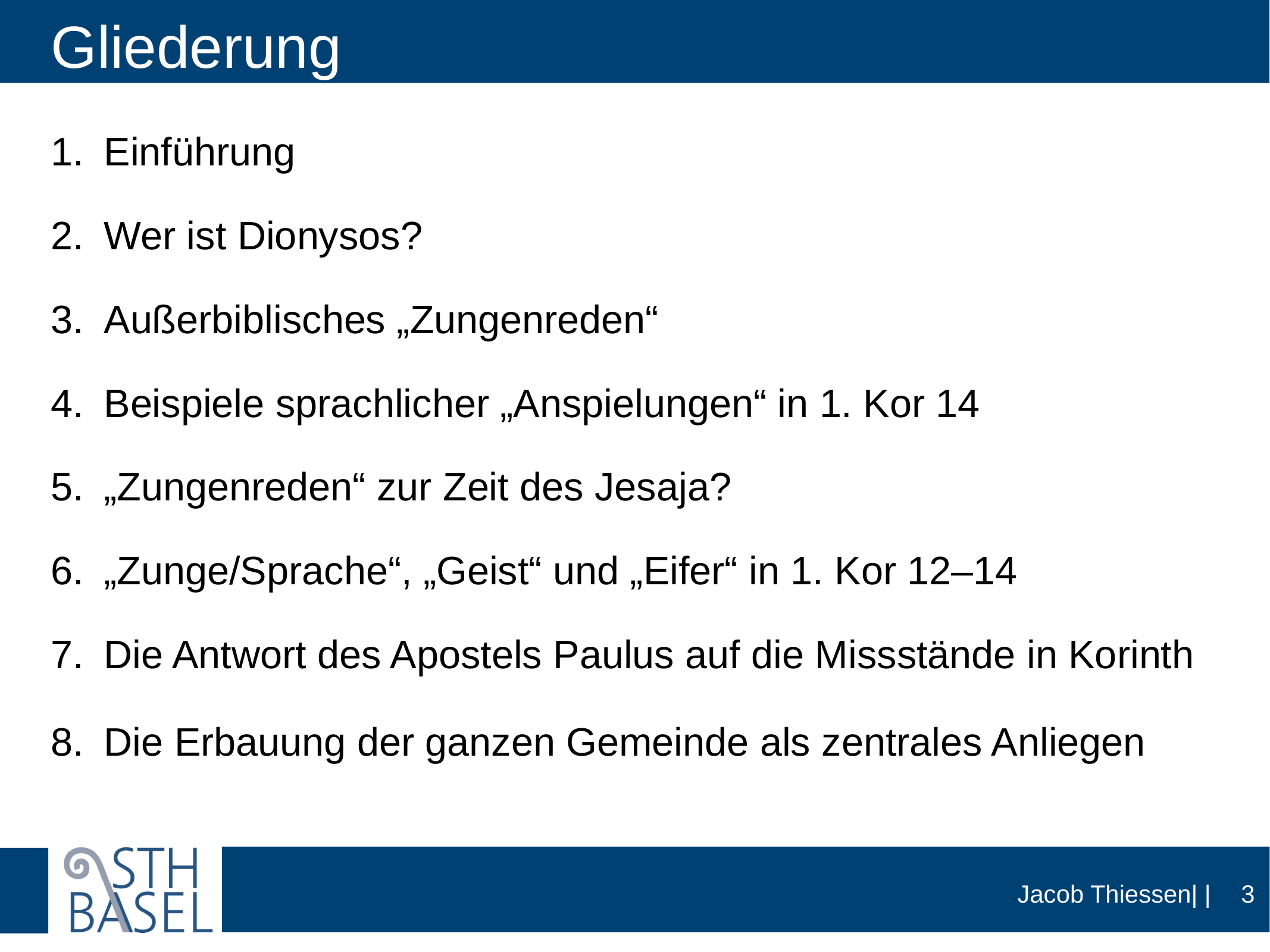

# Gliederung
Einführung
Wer ist Dionysos?
Außerbiblisches „Zungenreden“
Beispiele sprachlicher „Anspielungen“ in 1. Kor 14
„Zungenreden“ zur Zeit des Jesaja?
„Zunge/Sprache“, „Geist“ und „Eifer“ in 1. Kor 12–14
Die Antwort des Apostels Paulus auf die Missstände in Korinth
Die Erbauung der ganzen Gemeinde als zentrales Anliegen

3